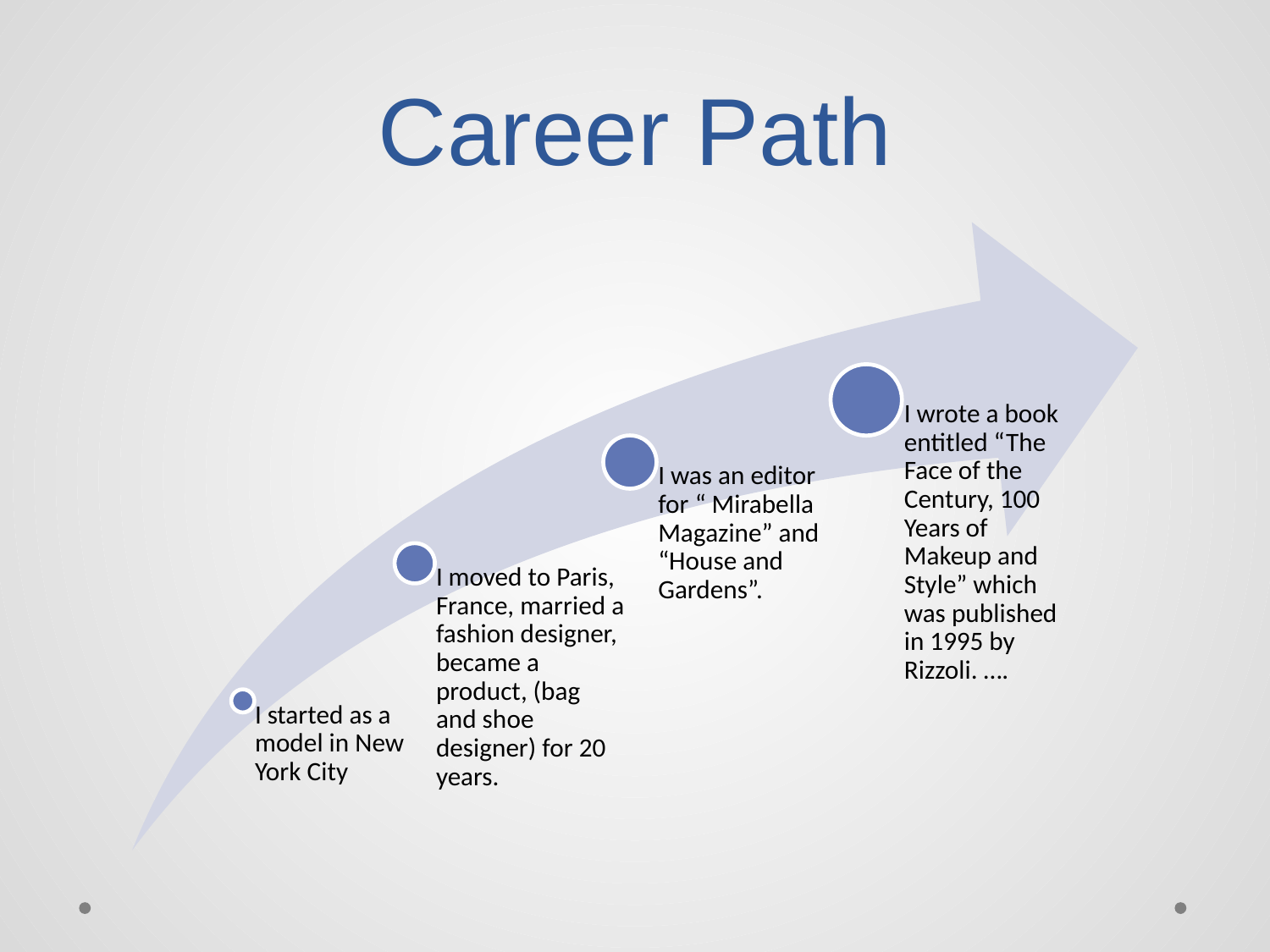

# Career Path
I started as a model in New York City
I moved to Paris, France, married a fashion designer, became a product, (bag and shoe designer) for 20 years.
I was an editor for “ Mirabella Magazine” and “House and Gardens”.
I wrote a book entitled “The Face of the Century, 100 Years of Makeup and Style” which was published in 1995 by Rizzoli. ….